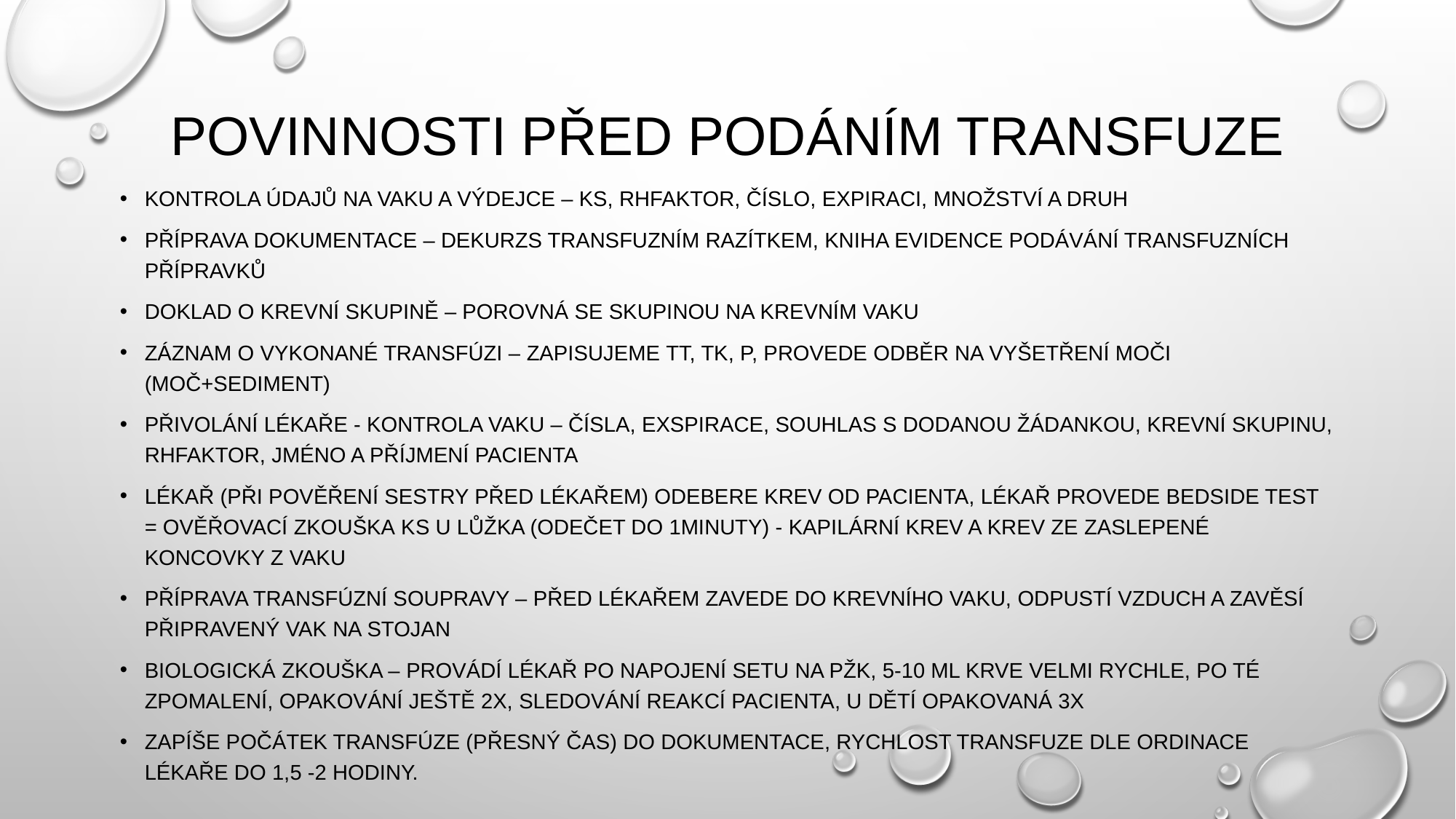

# POVINNOSTI PŘED PODÁNÍM TRANSFUZE
kontrola údajů na vaku a výdejce – KS, Rhfaktor, číslo, expiraci, množství a druh
příprava dokumentace – dekurzs transfuzním razítkem, kniha evidence podávání transfuzních přípravků
doklad o krevní skupině – porovná se skupinou na krevním vaku
záznam o vykonané transfúzi – ZAPISUJEME TT, TK, P, provede odběr na vyšetření moči (moč+sediment)
přivolání lékaře - kontrola vaku – čísla, exspirace, souhlas s dodanou žádankou, krevní skupinu, Rhfaktor, jméno a příjmení pacienta
Lékař (při pověření sestry před lékařEM) odebere krev od pacienta, lékař provede bedside test = ověřovací zkouška KS u lůžka (odečet do 1minuty) - kapilární Krev a krev ze zaslepené koncovky z vaku
příprava transfúzní soupravy – před lékařem zavede do krevního vaku, odpustí vzduch a zavěsí připravený vak na stojan
Biologická zkouška – provádí lékař po napojení setu na PŽK, 5-10 ml krve velmi rychle, po té zpomalení, opakování ještě 2x, sledování reakcí pacienta, u dětí opakovaná 3x
zapíše počátek transfúze (přesný čas) do dokumentace, rychlost transfuze dle ordinace lékaře do 1,5 -2 hodiny.